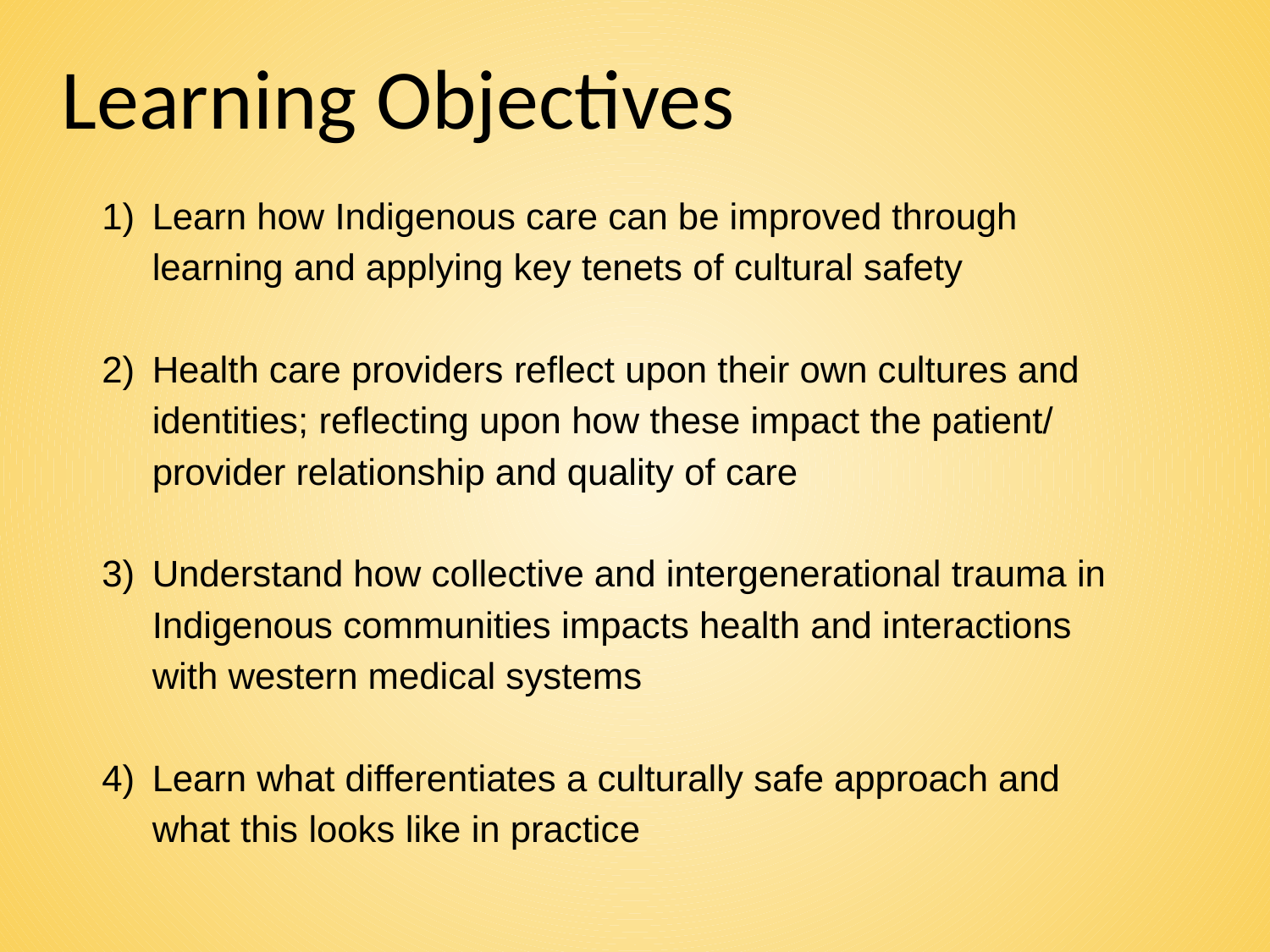

# Learning Objectives
Learn how Indigenous care can be improved through learning and applying key tenets of cultural safety

Health care providers reflect upon their own cultures and identities; reflecting upon how these impact the patient/ provider relationship and quality of care

Understand how collective and intergenerational trauma in Indigenous communities impacts health and interactions with western medical systems

Learn what differentiates a culturally safe approach and what this looks like in practice